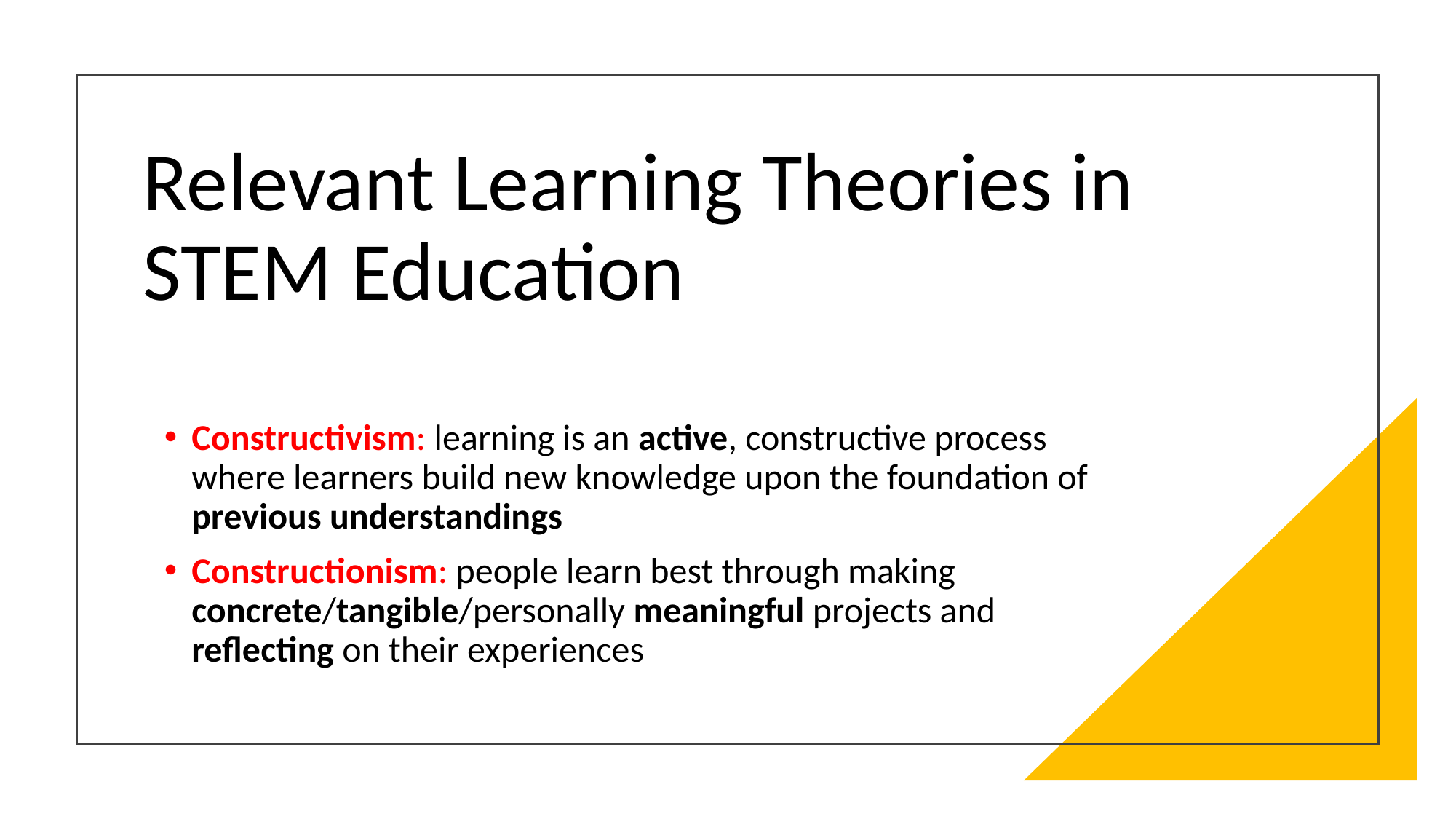

# Relevant Learning Theories in STEM Education

Constructivism: learning is an active, constructive process where learners build new knowledge upon the foundation of previous understandings
Constructionism: people learn best through making concrete/tangible/personally meaningful projects and reflecting on their experiences